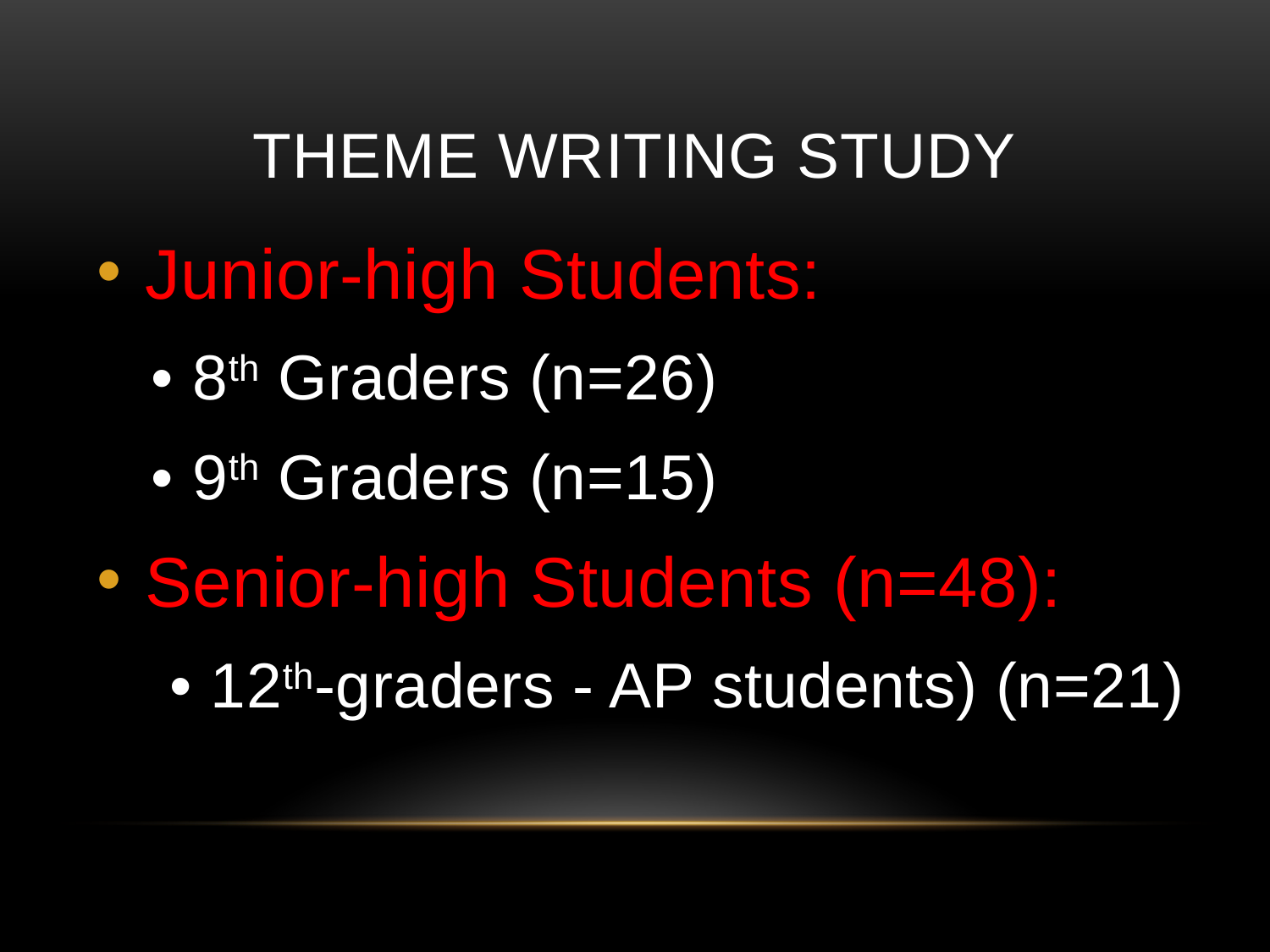

# Theme Writing Study
Junior-high Students:
   • 8th Graders (n=26)
   • 9th Graders (n=15)
Senior-high Students (n=48):
    • 12th-graders - AP students) (n=21)